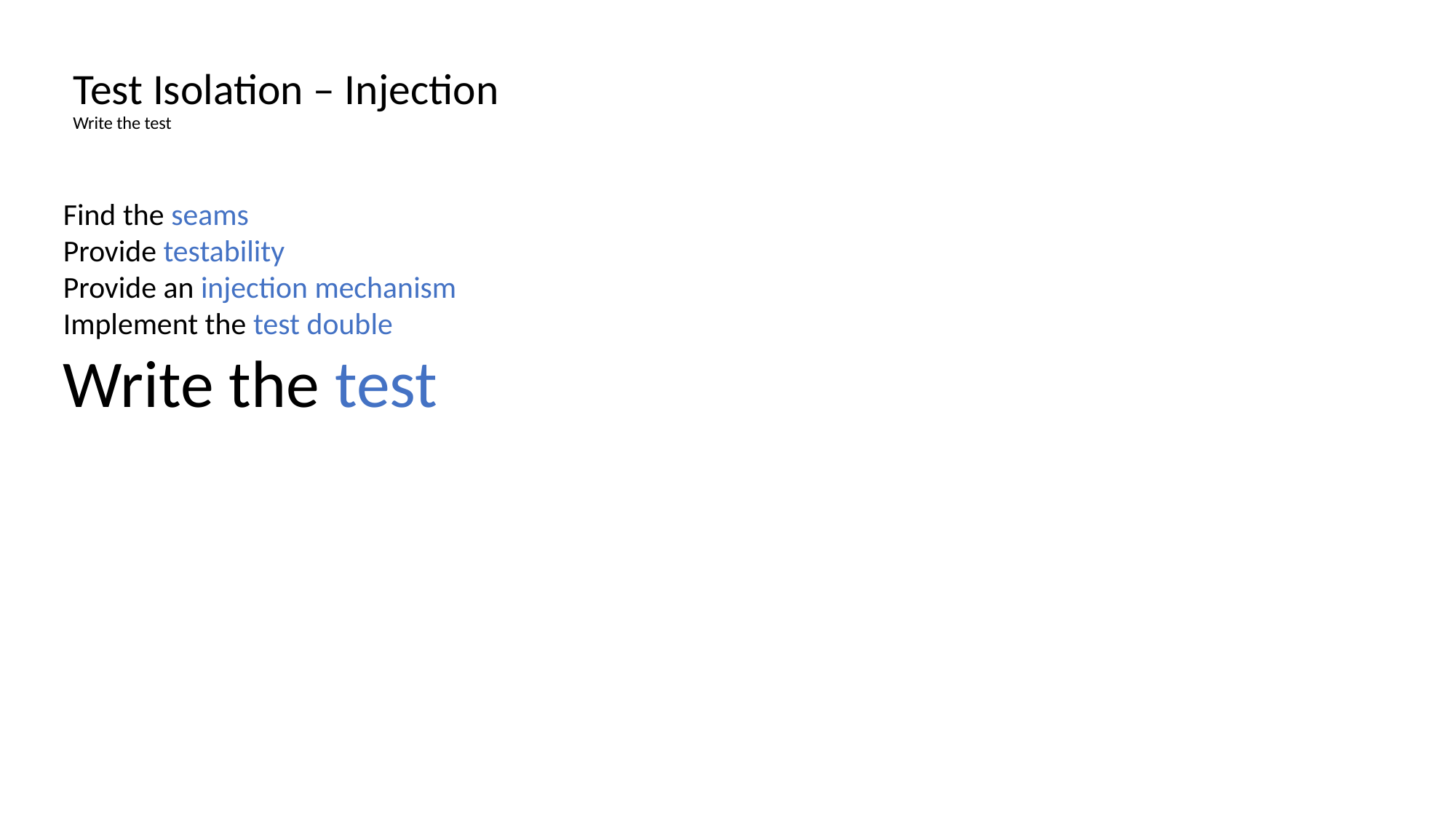

# Test Isolation – Injection Write the test
Find the seams
Provide testability
Provide an injection mechanism
Implement the test double
Write the test